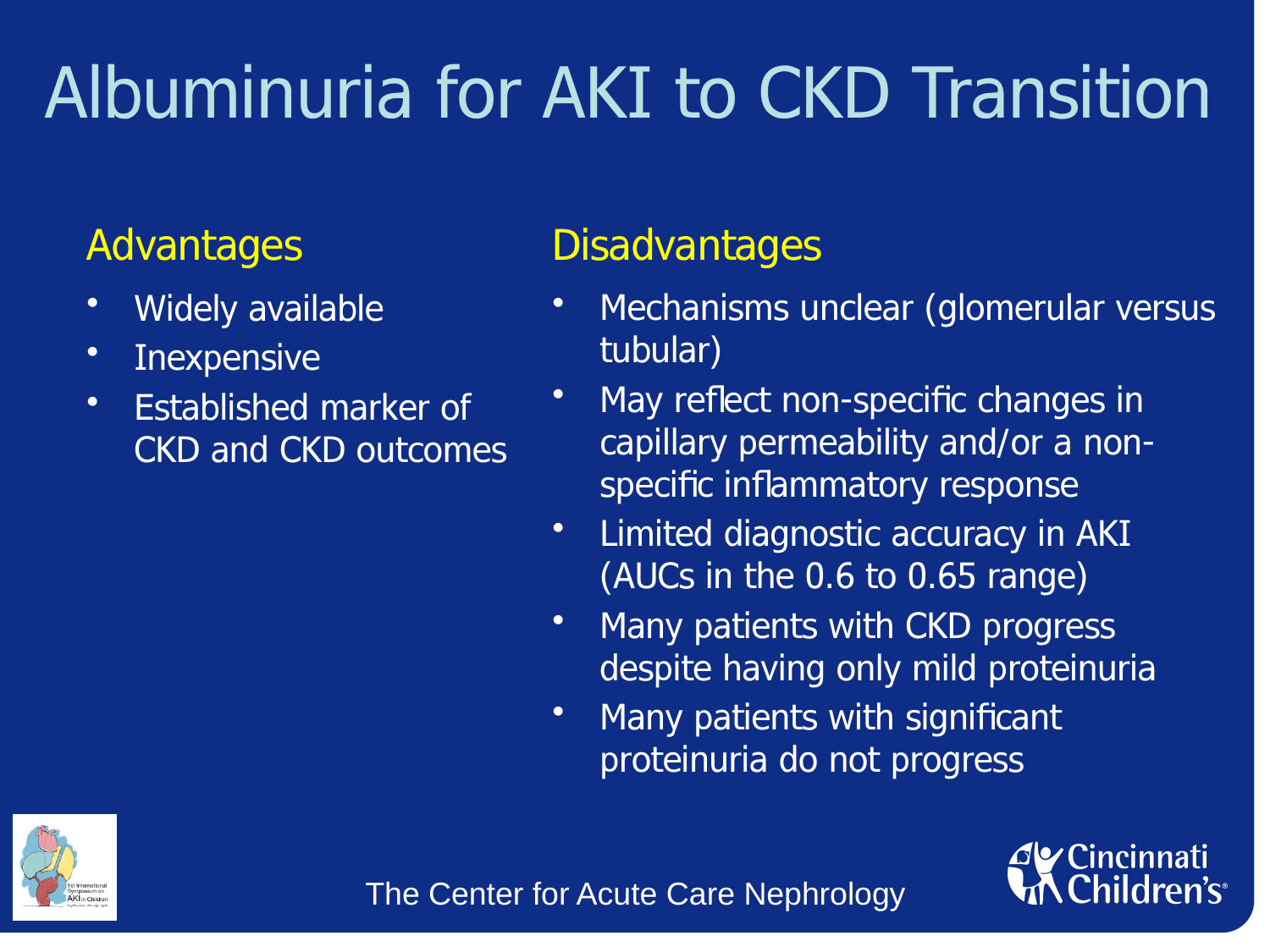

# Albuminuria for AKI to CKD Transition
Advantages
Disadvantages
Mechanisms unclear (glomerular versus tubular)
May reflect non-specific changes in capillary permeability and/or a non-specific inflammatory response
Limited diagnostic accuracy in AKI (AUCs in the 0.6 to 0.65 range)
Many patients with CKD progress despite having only mild proteinuria
Many patients with significant proteinuria do not progress

Widely available
Inexpensive
Established marker of CKD and CKD outcomes